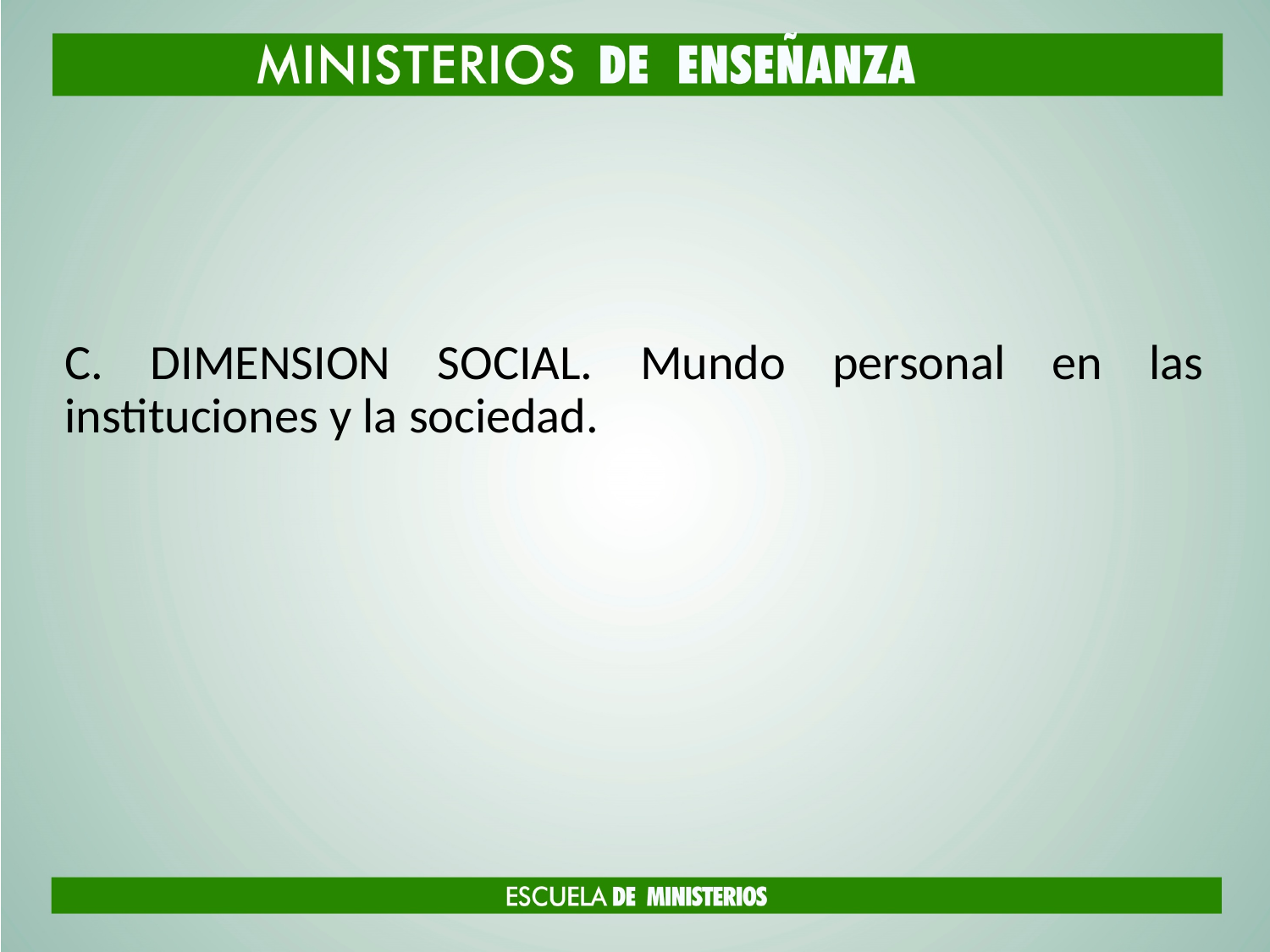

#

C. DIMENSION SOCIAL. Mundo personal en las instituciones y la sociedad.